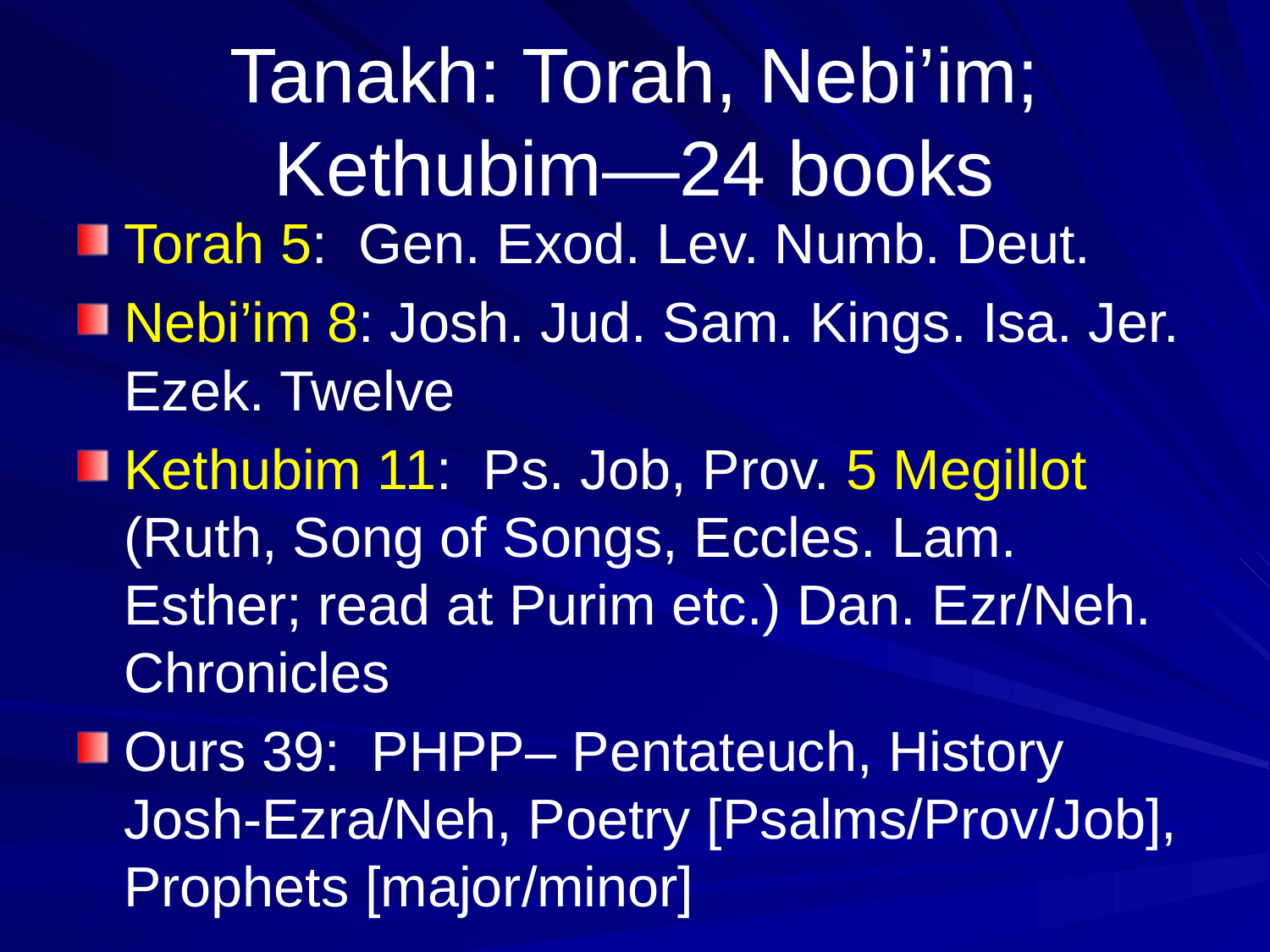

# Tanakh: Torah, Nebi’im; Kethubim—24 books
Torah 5:  Gen. Exod. Lev. Numb. Deut.
Nebi’im 8: Josh. Jud. Sam. Kings. Isa. Jer. Ezek. Twelve
Kethubim 11:  Ps. Job, Prov. 5 Megillot (Ruth, Song of Songs, Eccles. Lam. Esther; read at Purim etc.) Dan. Ezr/Neh. Chronicles
Ours 39:  PHPP– Pentateuch, History Josh-Ezra/Neh, Poetry [Psalms/Prov/Job], Prophets [major/minor]